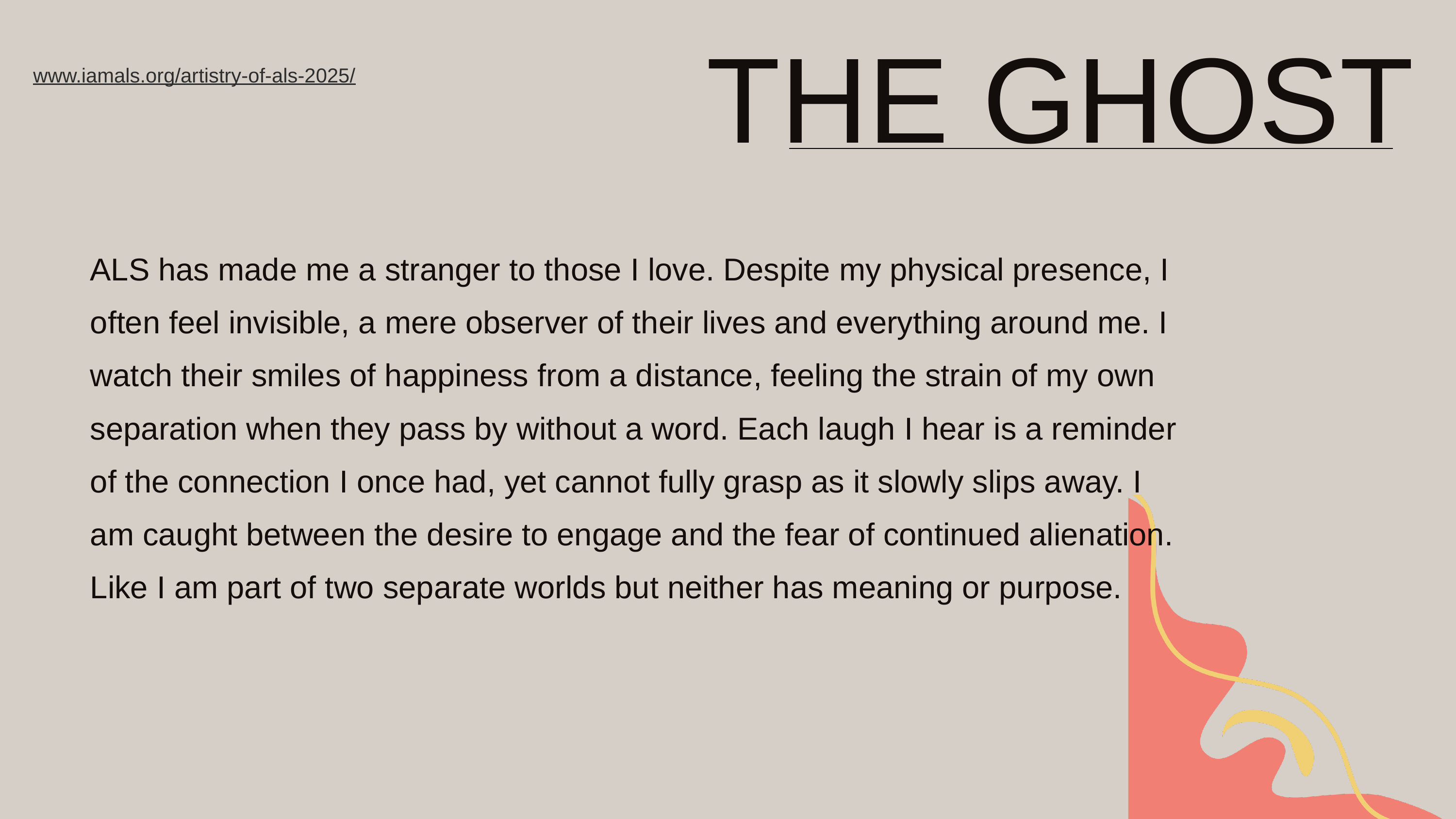

THE GHOST
www.iamals.org/artistry-of-als-2025/
ALS has made me a stranger to those I love. Despite my physical presence, I often feel invisible, a mere observer of their lives and everything around me. I watch their smiles of happiness from a distance, feeling the strain of my own separation when they pass by without a word. Each laugh I hear is a reminder of the connection I once had, yet cannot fully grasp as it slowly slips away. I am caught between the desire to engage and the fear of continued alienation. Like I am part of two separate worlds but neither has meaning or purpose.